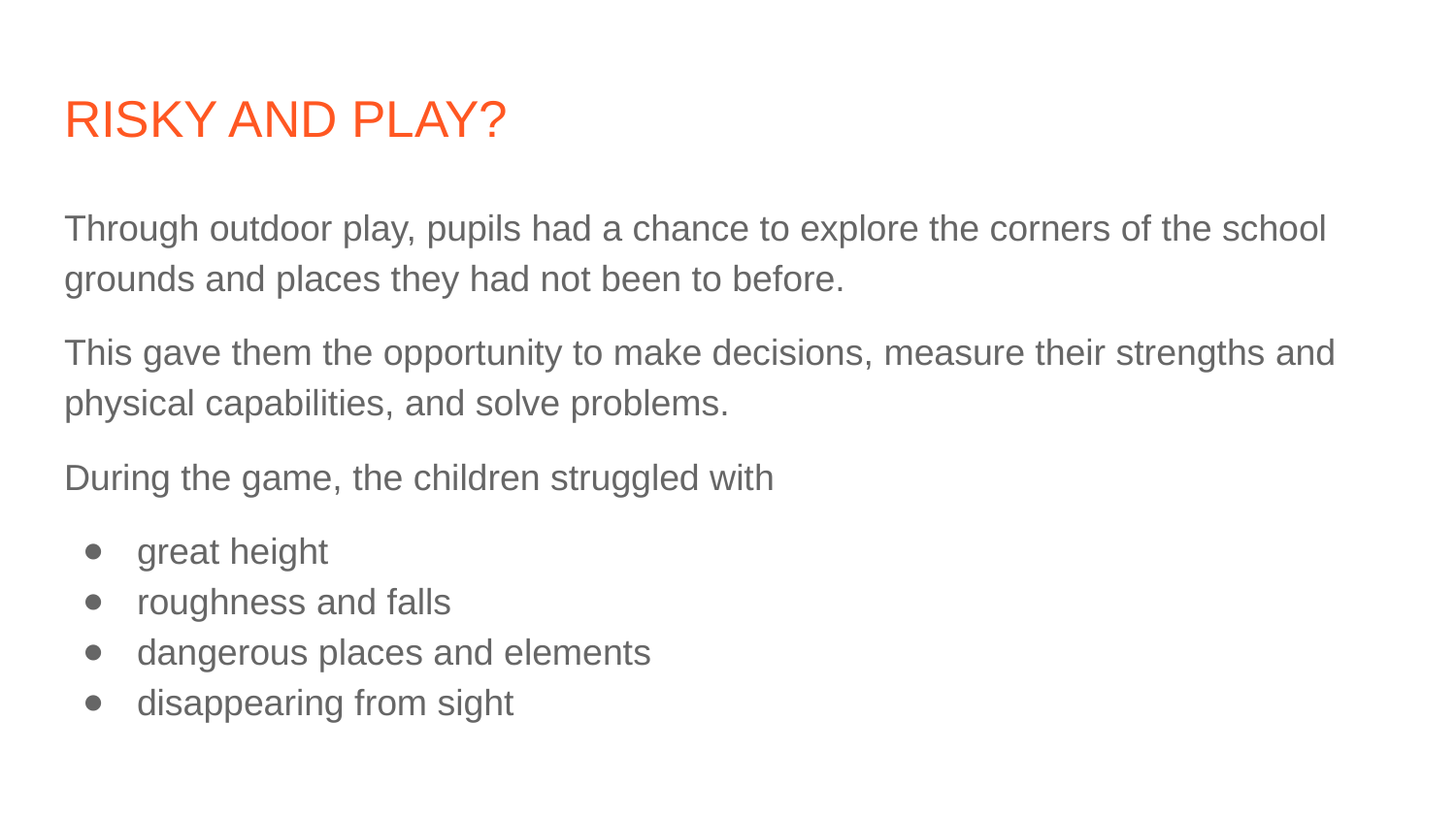

# RISKY AND PLAY?
Through outdoor play, pupils had a chance to explore the corners of the school grounds and places they had not been to before.
This gave them the opportunity to make decisions, measure their strengths and physical capabilities, and solve problems.
During the game, the children struggled with
great height
roughness and falls
dangerous places and elements
disappearing from sight